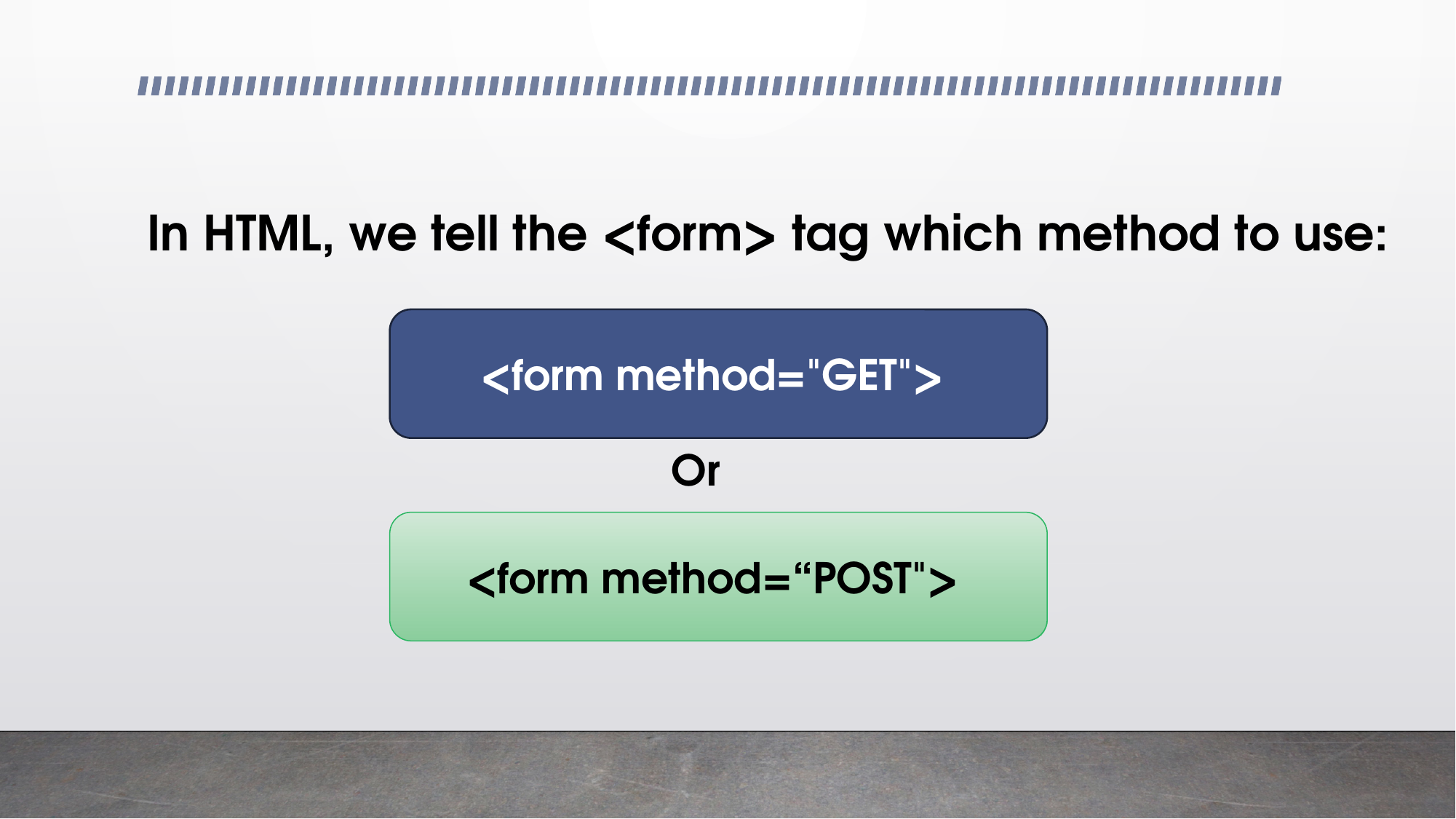

In HTML, we tell the <form> tag which method to use:

<form method="GET">
Or
<form method=“POST">